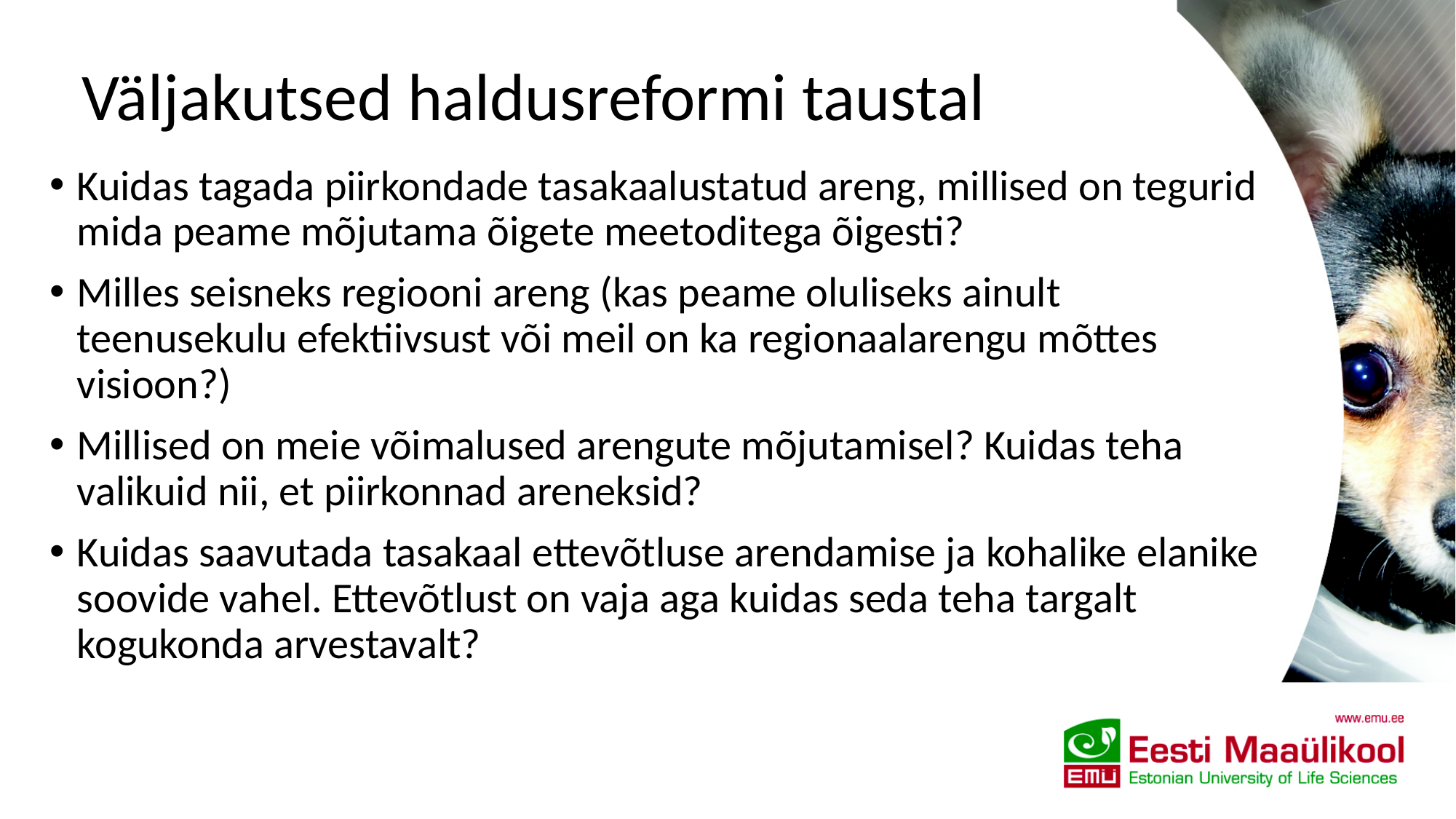

# Väljakutsed haldusreformi taustal
Kuidas tagada piirkondade tasakaalustatud areng, millised on tegurid mida peame mõjutama õigete meetoditega õigesti?
Milles seisneks regiooni areng (kas peame oluliseks ainult teenusekulu efektiivsust või meil on ka regionaalarengu mõttes visioon?)
Millised on meie võimalused arengute mõjutamisel? Kuidas teha valikuid nii, et piirkonnad areneksid?
Kuidas saavutada tasakaal ettevõtluse arendamise ja kohalike elanike soovide vahel. Ettevõtlust on vaja aga kuidas seda teha targalt kogukonda arvestavalt?